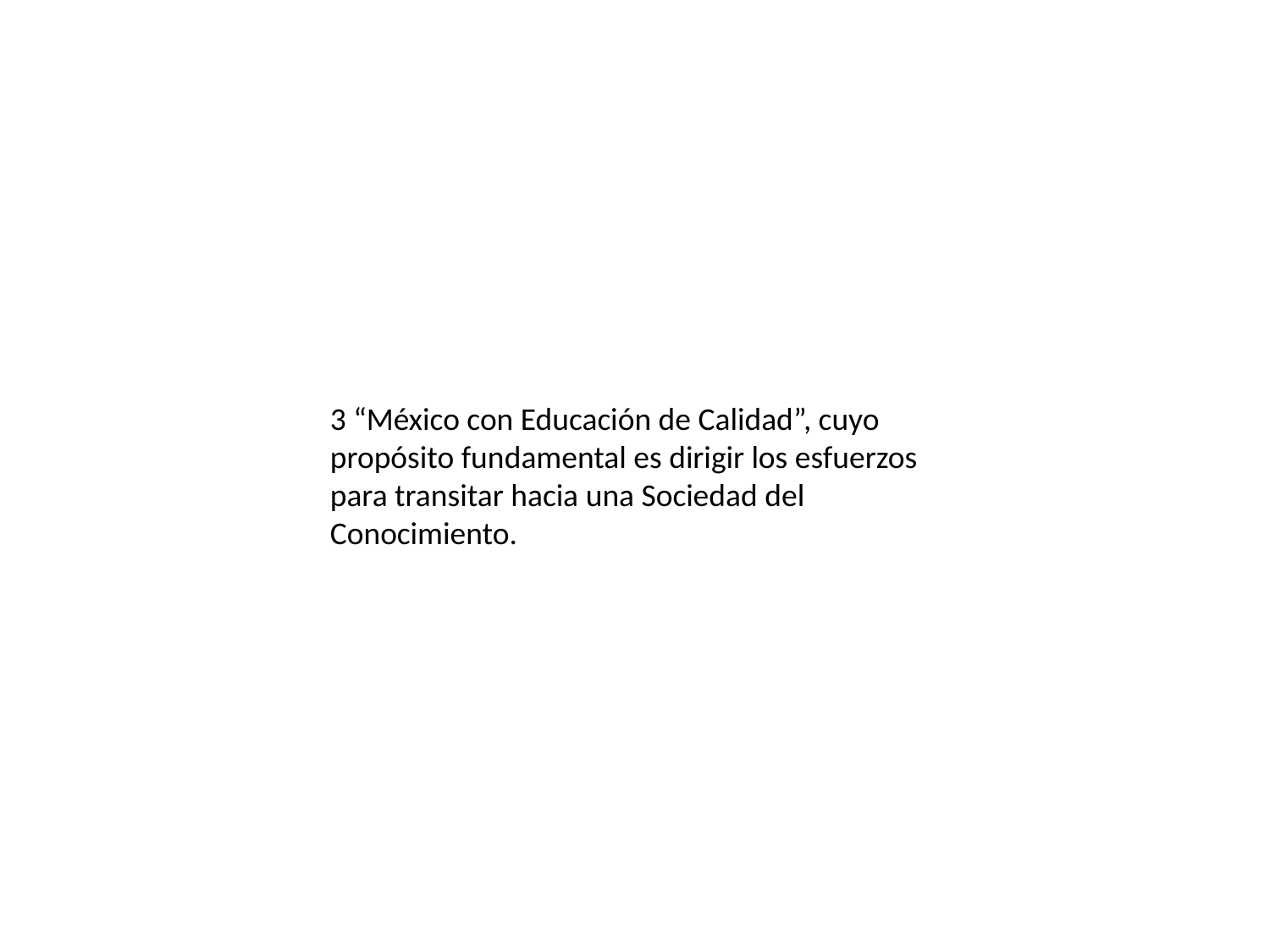

3 “México con Educación de Calidad”, cuyo propósito fundamental es dirigir los esfuerzos para transitar hacia una Sociedad del Conocimiento.